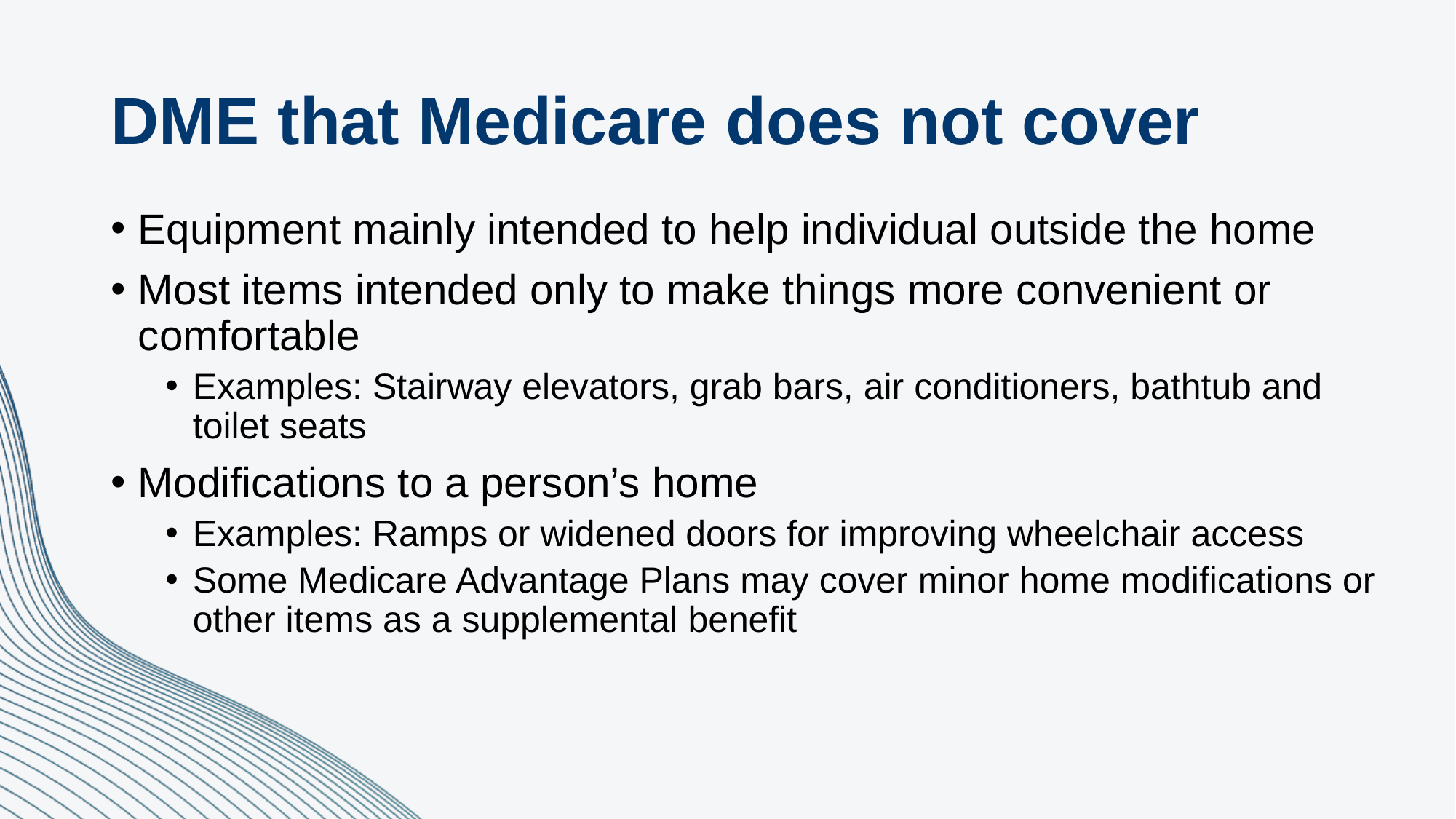

# DME that Medicare does not cover
Equipment mainly intended to help individual outside the home
Most items intended only to make things more convenient or comfortable
Examples: Stairway elevators, grab bars, air conditioners, bathtub and toilet seats
Modifications to a person’s home
Examples: Ramps or widened doors for improving wheelchair access
Some Medicare Advantage Plans may cover minor home modifications or other items as a supplemental benefit